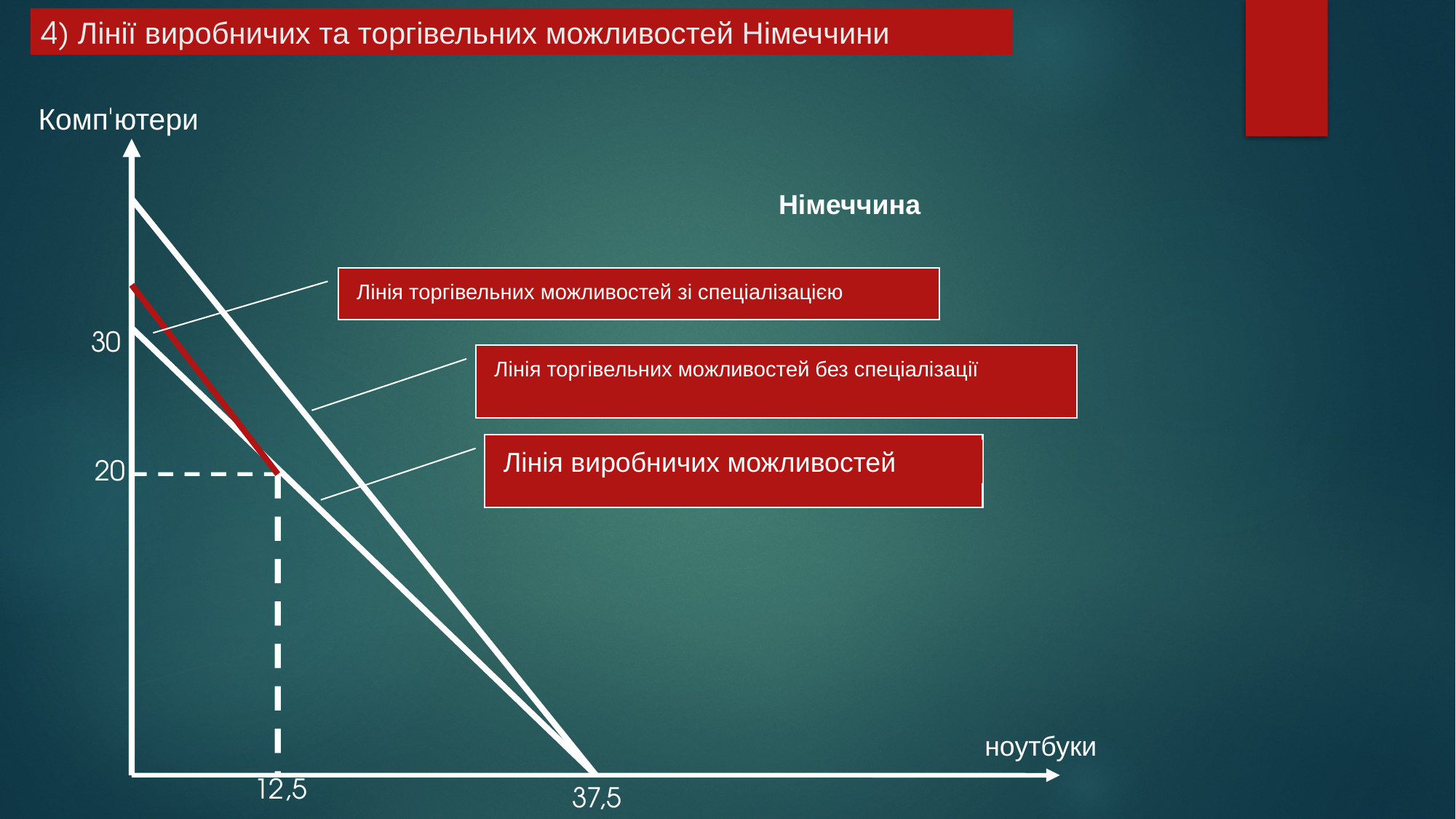

# 4) Лінії виробничих та торгівельних можливостей Німеччини
Комп'ютери

Німеччина

Лінія торгівельних можливостей зі спеціалізацією

30

Лінія торгівельних можливостей без спеціалізації

Лінія виробничих можливостей
20

ноутбуки
12,5

37,5